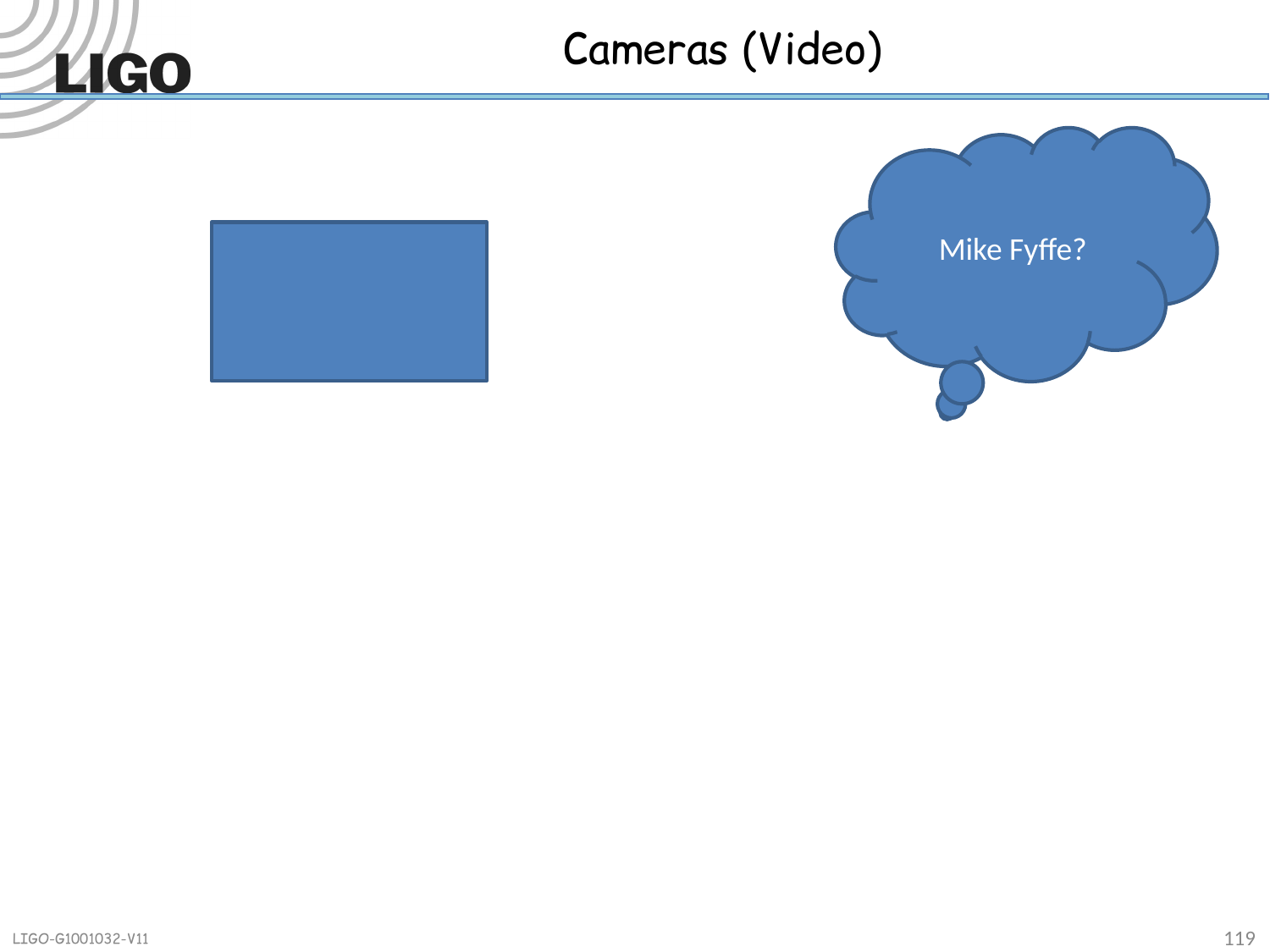

# Cameras (Video)
Mike Fyffe?

119
LIGO-G1001032-V11